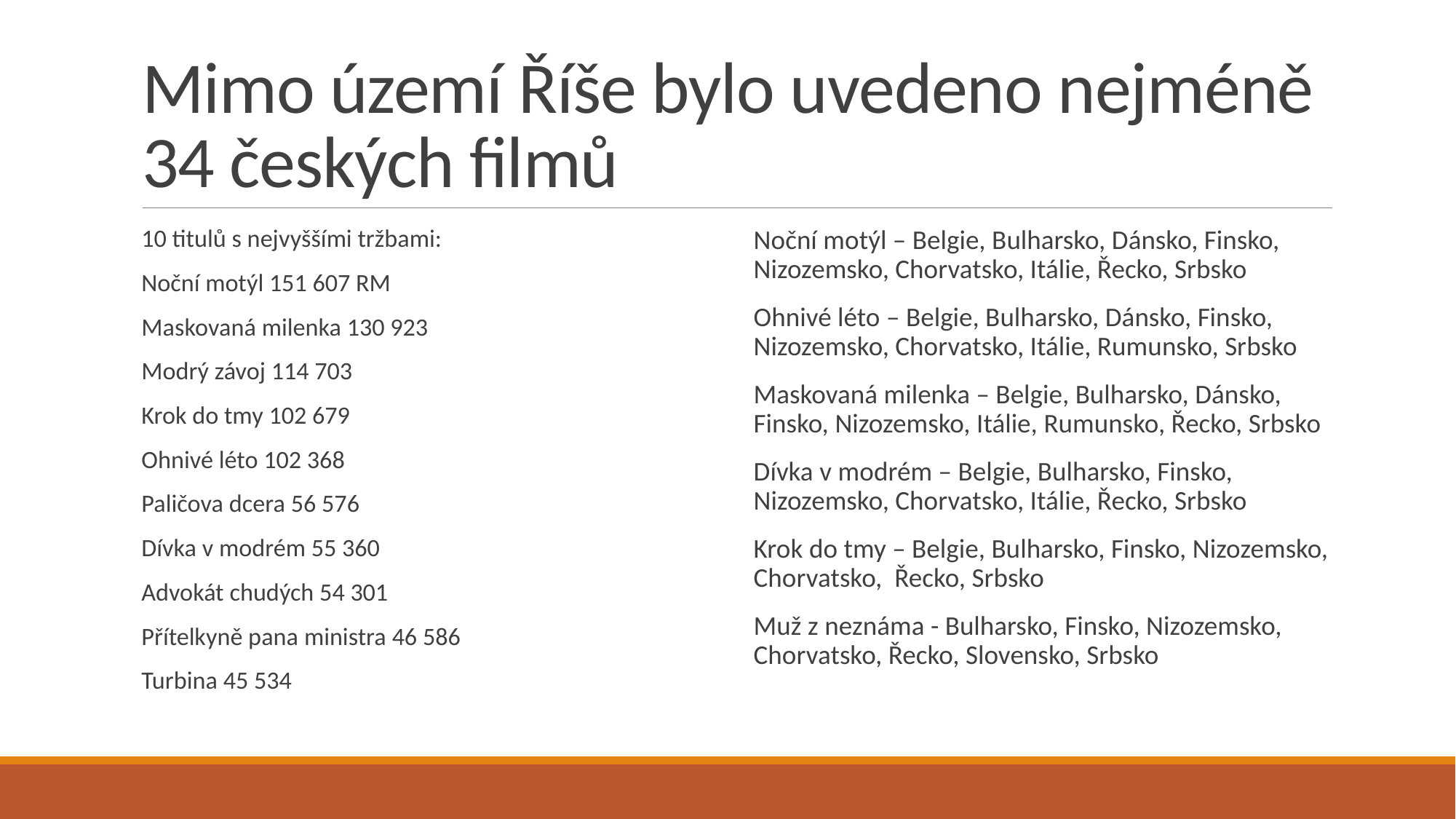

# Mimo území Říše bylo uvedeno nejméně 34 českých filmů
10 titulů s nejvyššími tržbami:
Noční motýl 151 607 RM
Maskovaná milenka 130 923
Modrý závoj 114 703
Krok do tmy 102 679
Ohnivé léto 102 368
Paličova dcera 56 576
Dívka v modrém 55 360
Advokát chudých 54 301
Přítelkyně pana ministra 46 586
Turbina 45 534

Noční motýl – Belgie, Bulharsko, Dánsko, Finsko, Nizozemsko, Chorvatsko, Itálie, Řecko, Srbsko
Ohnivé léto – Belgie, Bulharsko, Dánsko, Finsko, Nizozemsko, Chorvatsko, Itálie, Rumunsko, Srbsko
Maskovaná milenka – Belgie, Bulharsko, Dánsko, Finsko, Nizozemsko, Itálie, Rumunsko, Řecko, Srbsko
Dívka v modrém – Belgie, Bulharsko, Finsko, Nizozemsko, Chorvatsko, Itálie, Řecko, Srbsko
Krok do tmy – Belgie, Bulharsko, Finsko, Nizozemsko, Chorvatsko,  Řecko, Srbsko
Muž z neznáma - Bulharsko, Finsko, Nizozemsko, Chorvatsko, Řecko, Slovensko, Srbsko